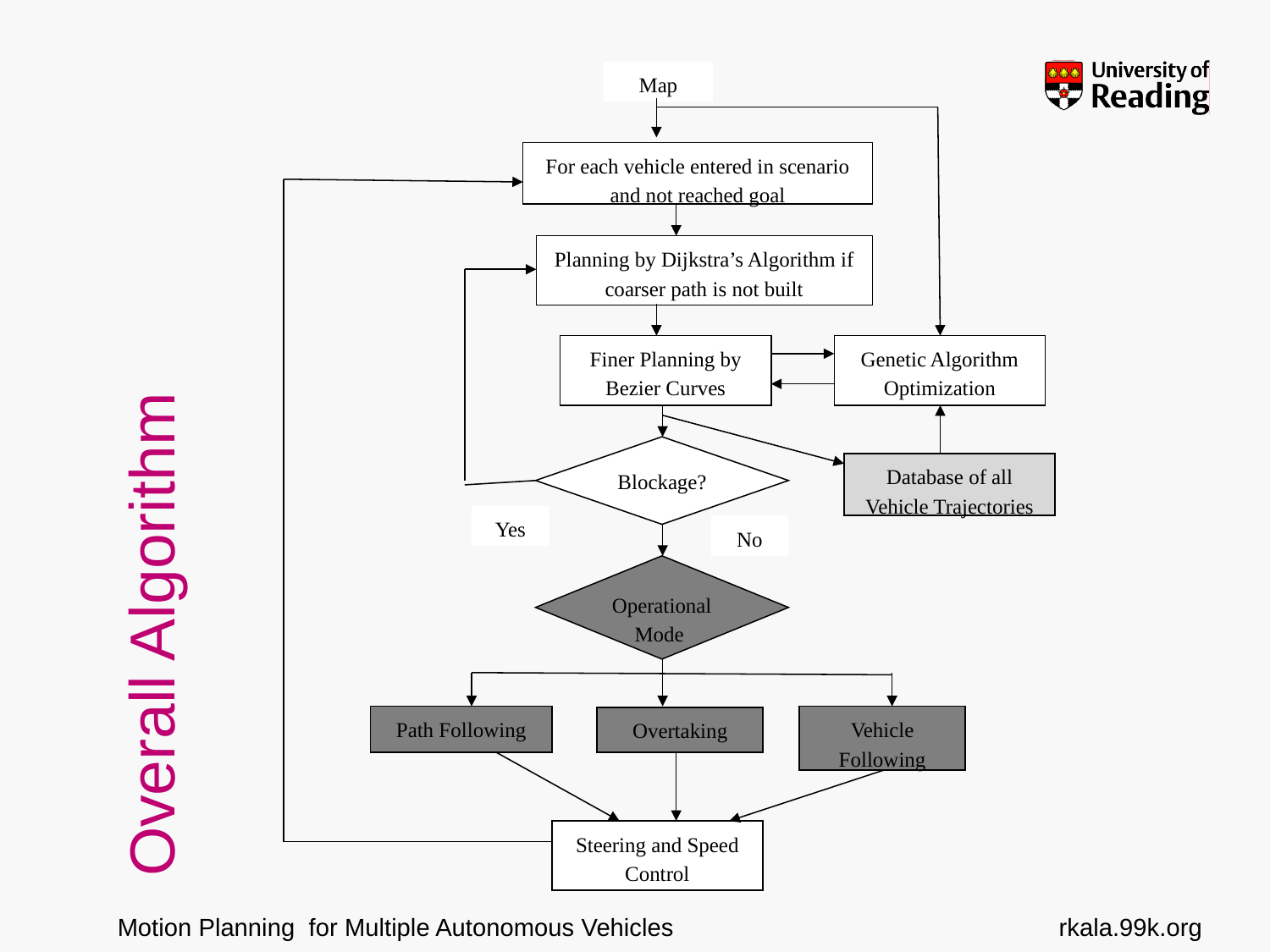

Map
For each vehicle entered in scenario and not reached goal
Planning by Dijkstra’s Algorithm if coarser path is not built
Finer Planning by Bezier Curves
Genetic Algorithm Optimization
Blockage?
Database of all Vehicle Trajectories
Yes
No
Operational Mode
Path Following
Vehicle Following
Overtaking
Steering and Speed Control
# Overall Algorithm
rkala.99k.org